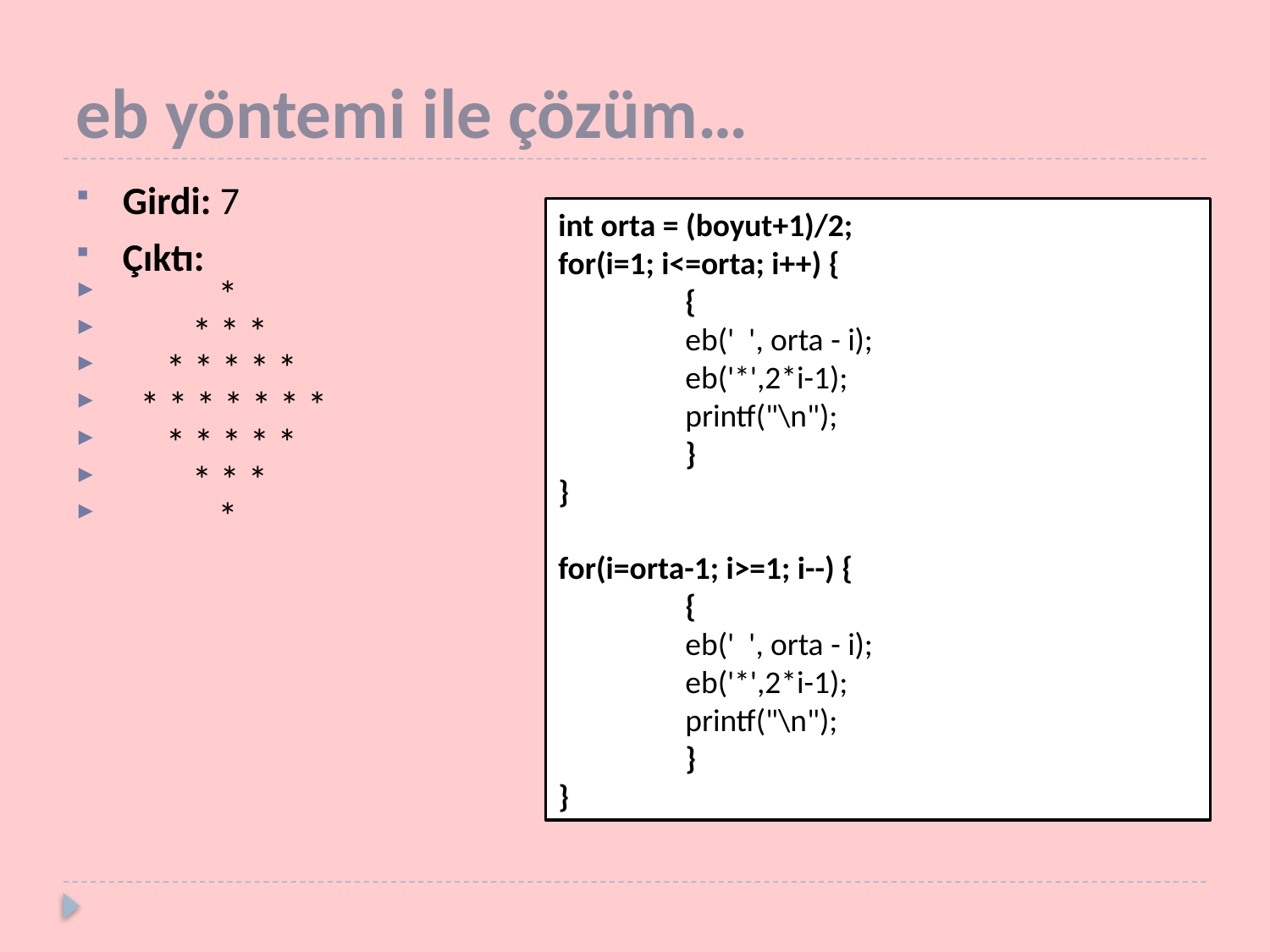

# eb yöntemi ile çözüm…
 Girdi: 7
 Çıktı:
            *
         * * *
      * * * * *
   * * * * * * *
      * * * * *
         * * *
            *

int orta = (boyut+1)/2;
for(i=1; i<=orta; i++) {
	{
	eb('  ', orta - i);
	eb('*',2*i-1);
	printf("\n");
	}
}

for(i=orta-1; i>=1; i--) {
	{
	eb('  ', orta - i);
	eb('*',2*i-1);
	printf("\n");
	}
}